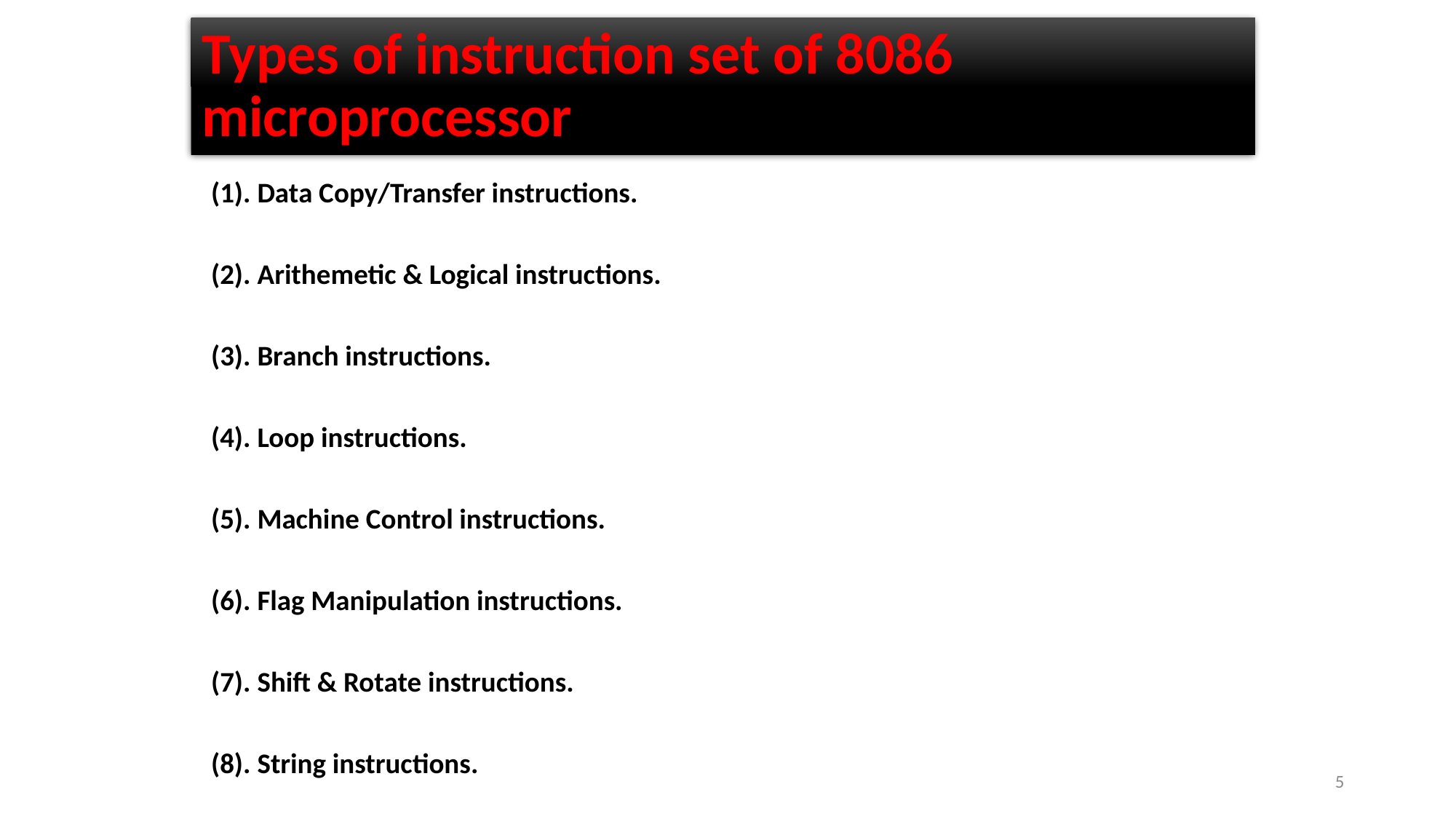

# Types of instruction set of 8086 microprocessor
(1). Data Copy/Transfer instructions.

(2). Arithemetic & Logical instructions.

(3). Branch instructions.

(4). Loop instructions.

(5). Machine Control instructions.

(6). Flag Manipulation instructions.

(7). Shift & Rotate instructions.

(8). String instructions.
5